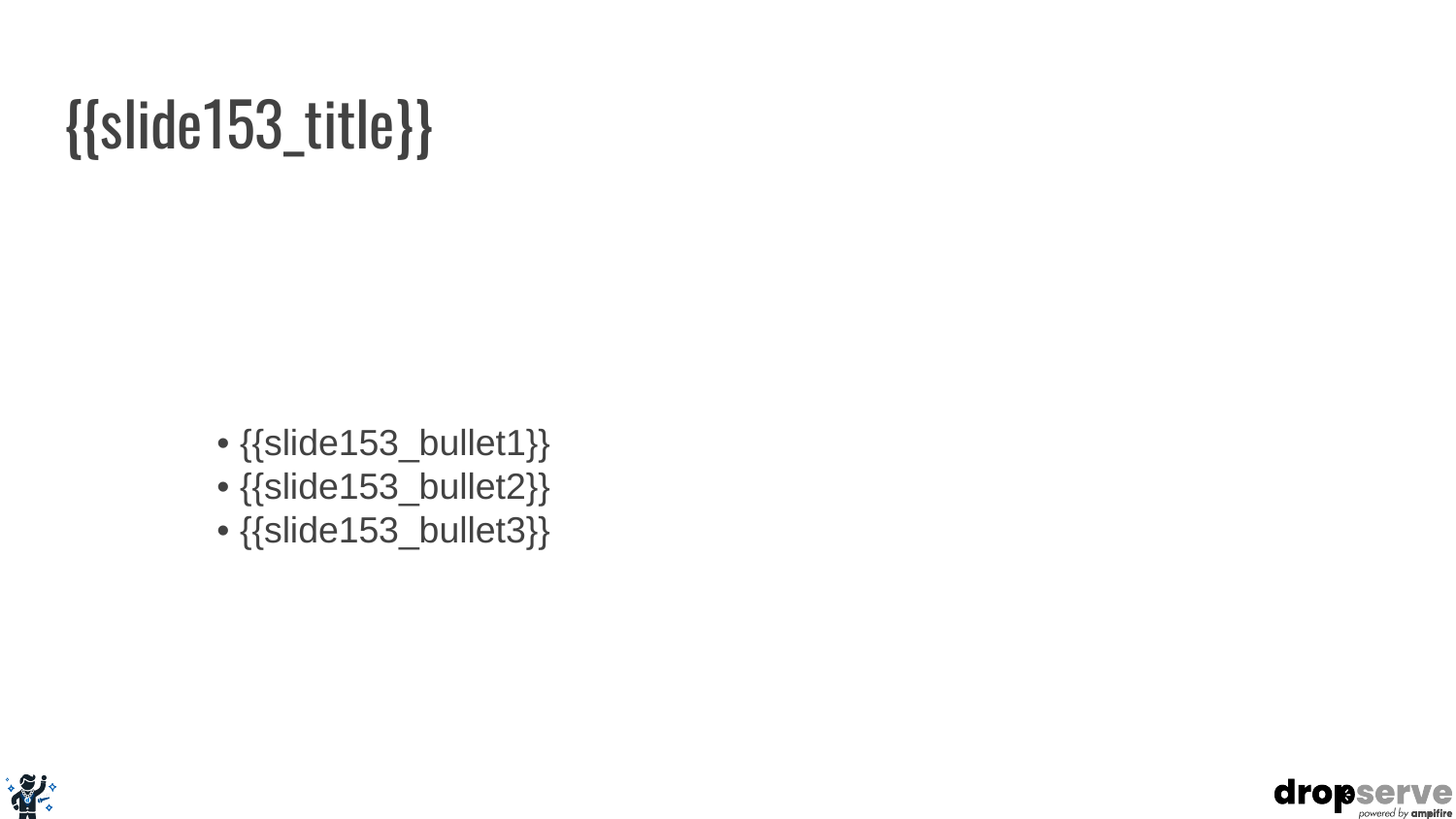

# {{slide153_title}}
• {{slide153_bullet1}}
• {{slide153_bullet2}}
• {{slide153_bullet3}}